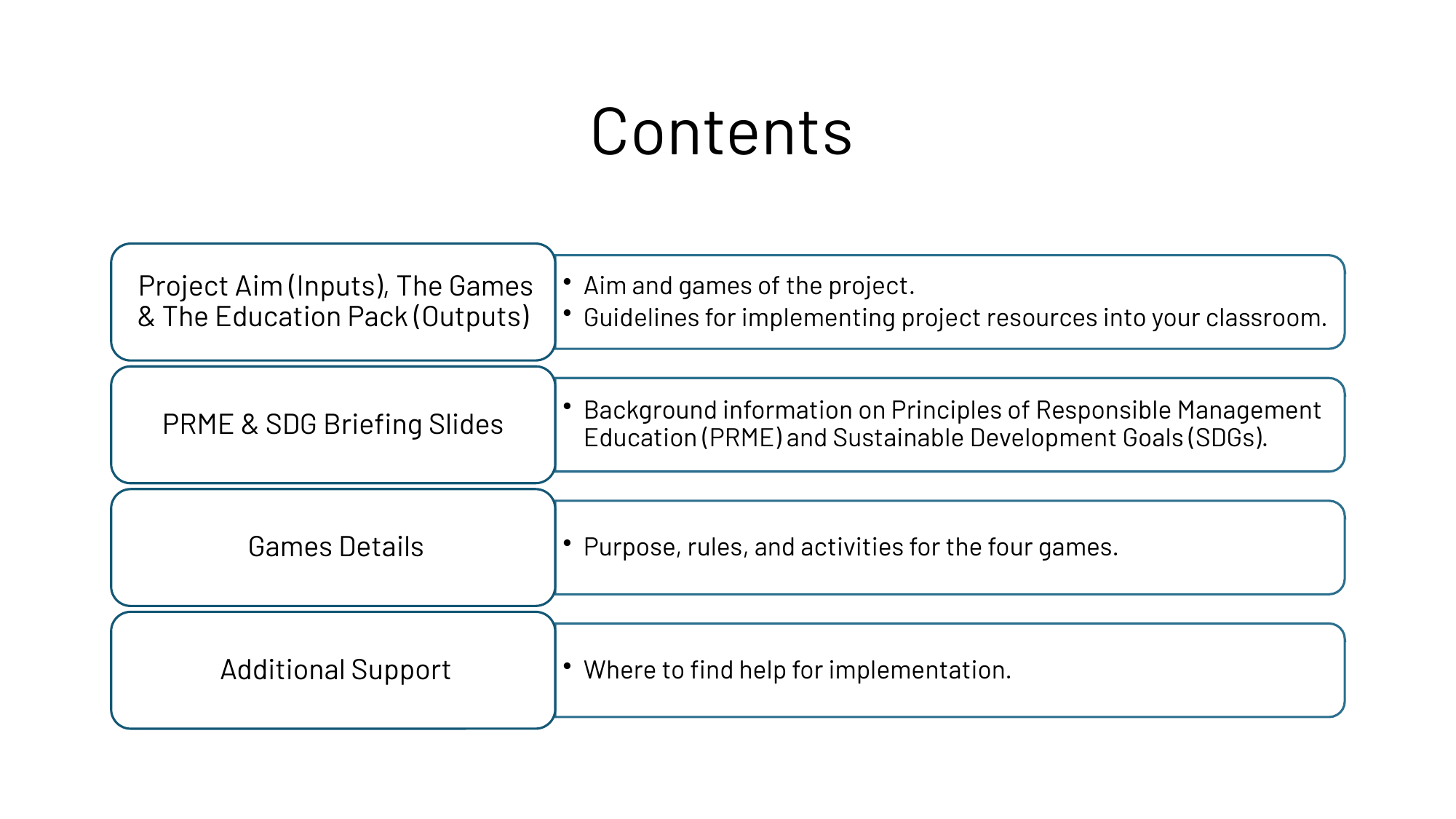

# Contents
Aim and games of the project.
Guidelines for implementing project resources into your classroom.
Project Aim (Inputs), The Games & The Education Pack (Outputs)
Background information on Principles of Responsible Management Education (PRME) and Sustainable Development Goals (SDGs).
PRME & SDG Briefing Slides
Purpose, rules, and activities for the four games.
Games Details
Where to find help for implementation.
Additional Support